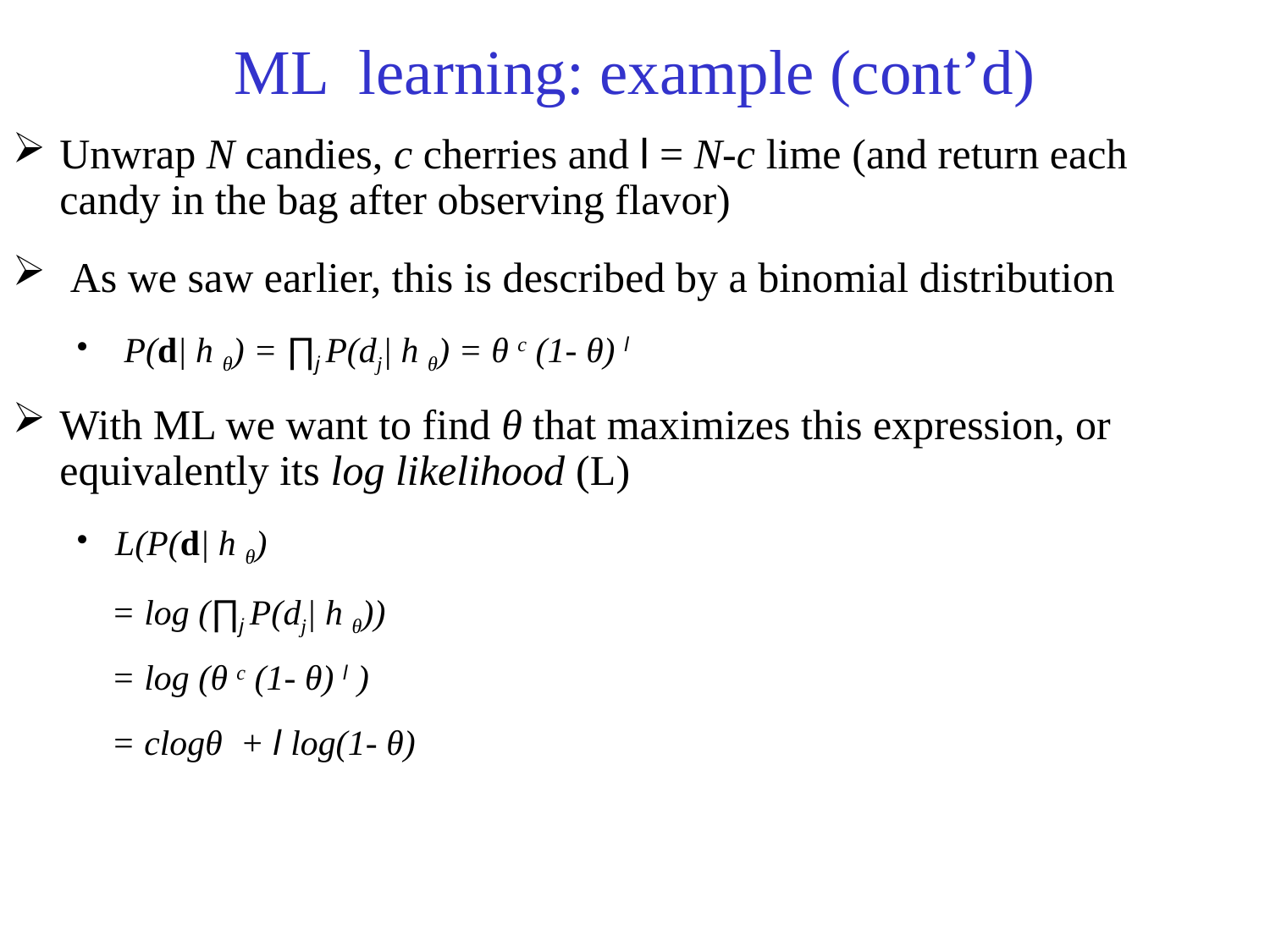

# ML  learning: example (cont’d)
Unwrap N candies, c cherries and l = N-c lime (and return each candy in the bag after observing flavor)
 As we saw earlier, this is described by a binomial distribution
 P(d| h θ) = ∏j P(dj| h θ) = θ c (1- θ) l
With ML we want to find θ that maximizes this expression, or equivalently its log likelihood (L)
L(P(d| h θ)
    = log (∏j P(dj| h θ))
    = log (θ c (1- θ) l )
    = clogθ  + l log(1- θ)